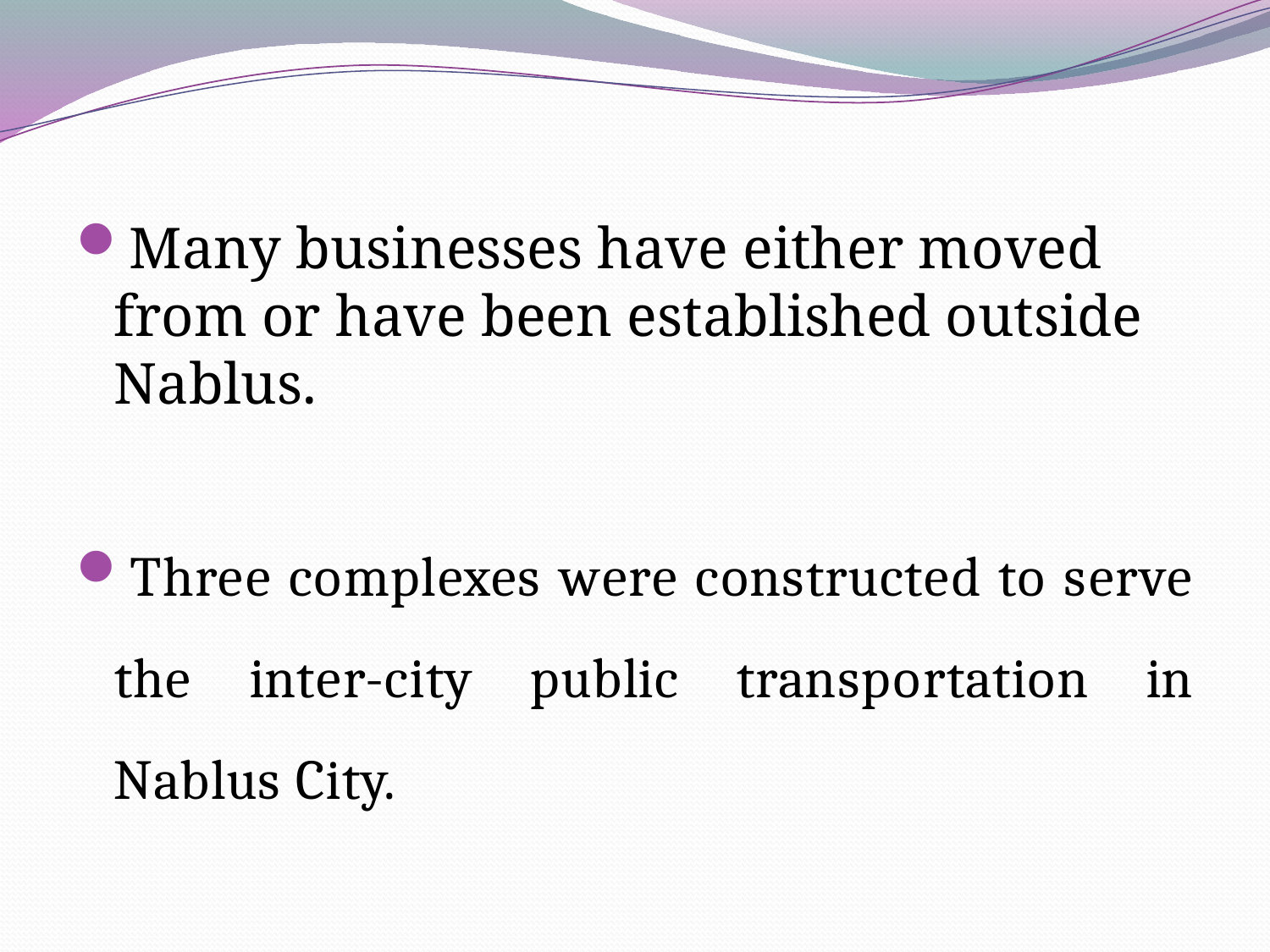

Many businesses have either moved from or have been established outside Nablus.

Three complexes were constructed to serve the inter-city public transportation in Nablus City.